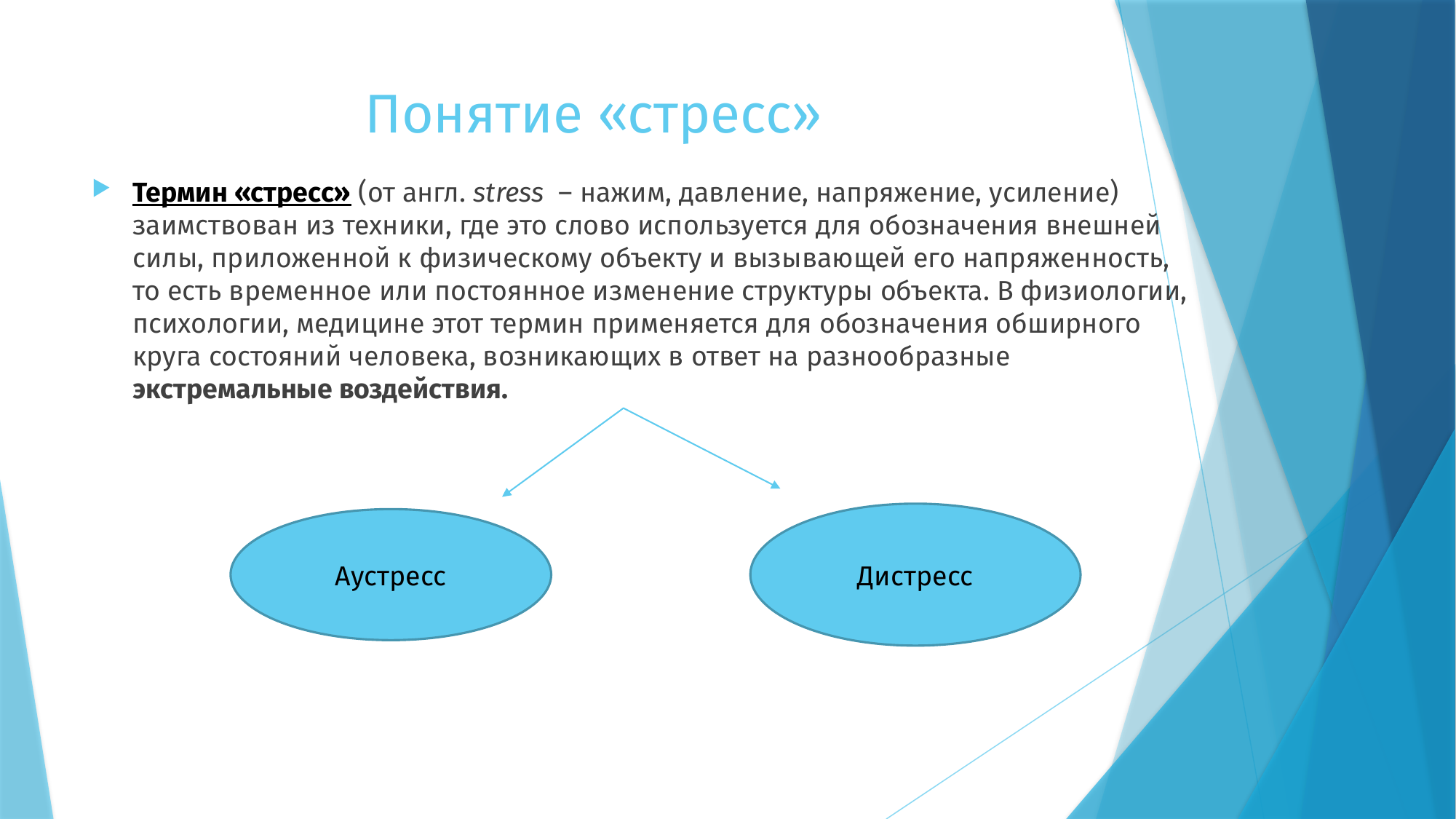

# Понятие «стресс»
Термин «стресс» (от англ. stress  – нажим, давление, напряжение, усиление) заимствован из техники, где это слово используется для обозначения внешней силы, приложенной к физическому объекту и вызывающей его напряженность, то есть временное или постоянное изменение структуры объекта. В физиологии, психологии, медицине этот термин применяется для обозначения обширного круга состояний человека, возникающих в ответ на разнообразные экстремальные воздействия.

Дистресс
Аустресс